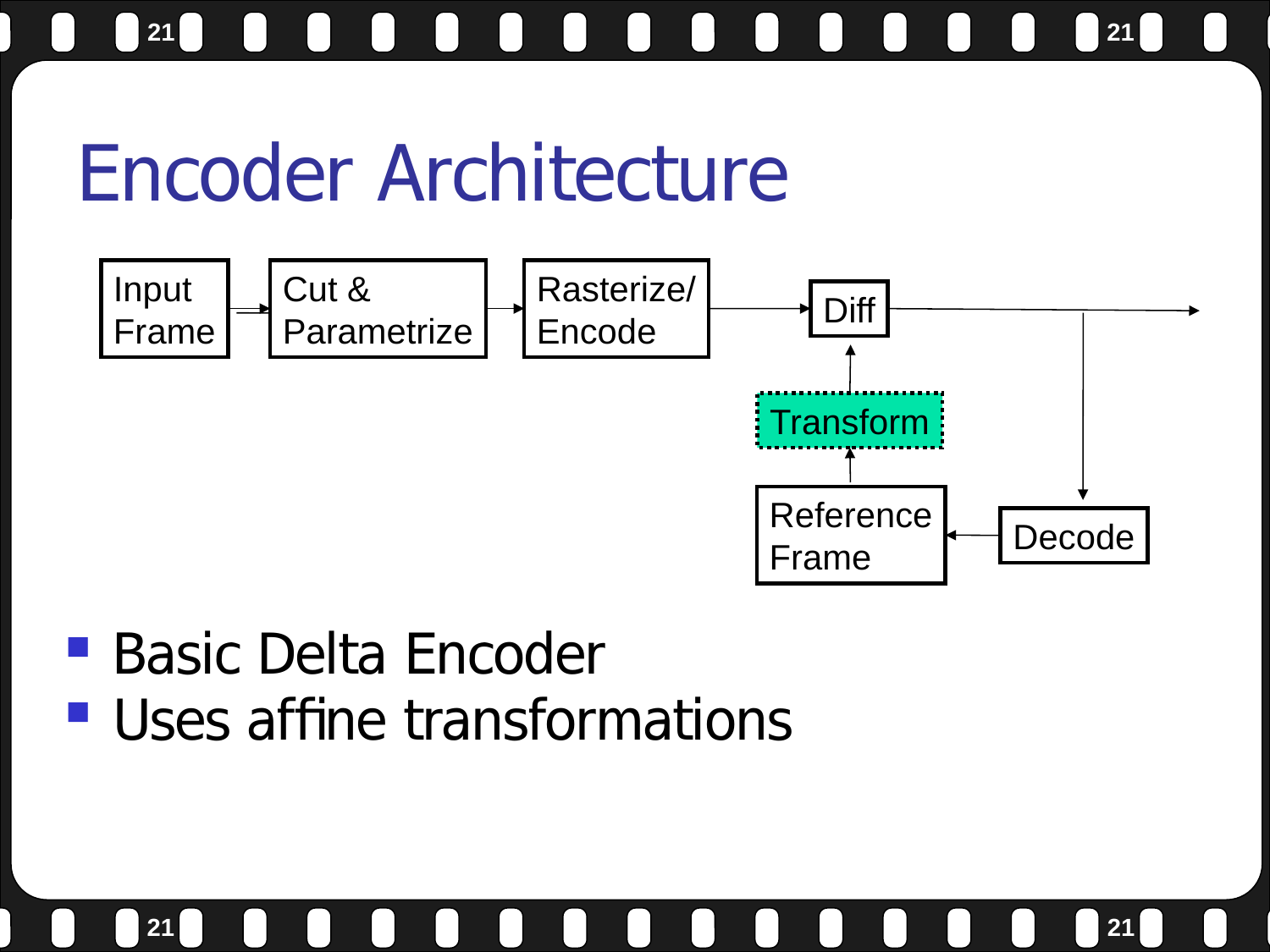

# Encoder Architecture
Input
Frame
Cut &
Parametrize
Rasterize/
Encode
Diff

Transform
Reference
Frame
Decode
Basic Delta Encoder
Uses affine transformations
21